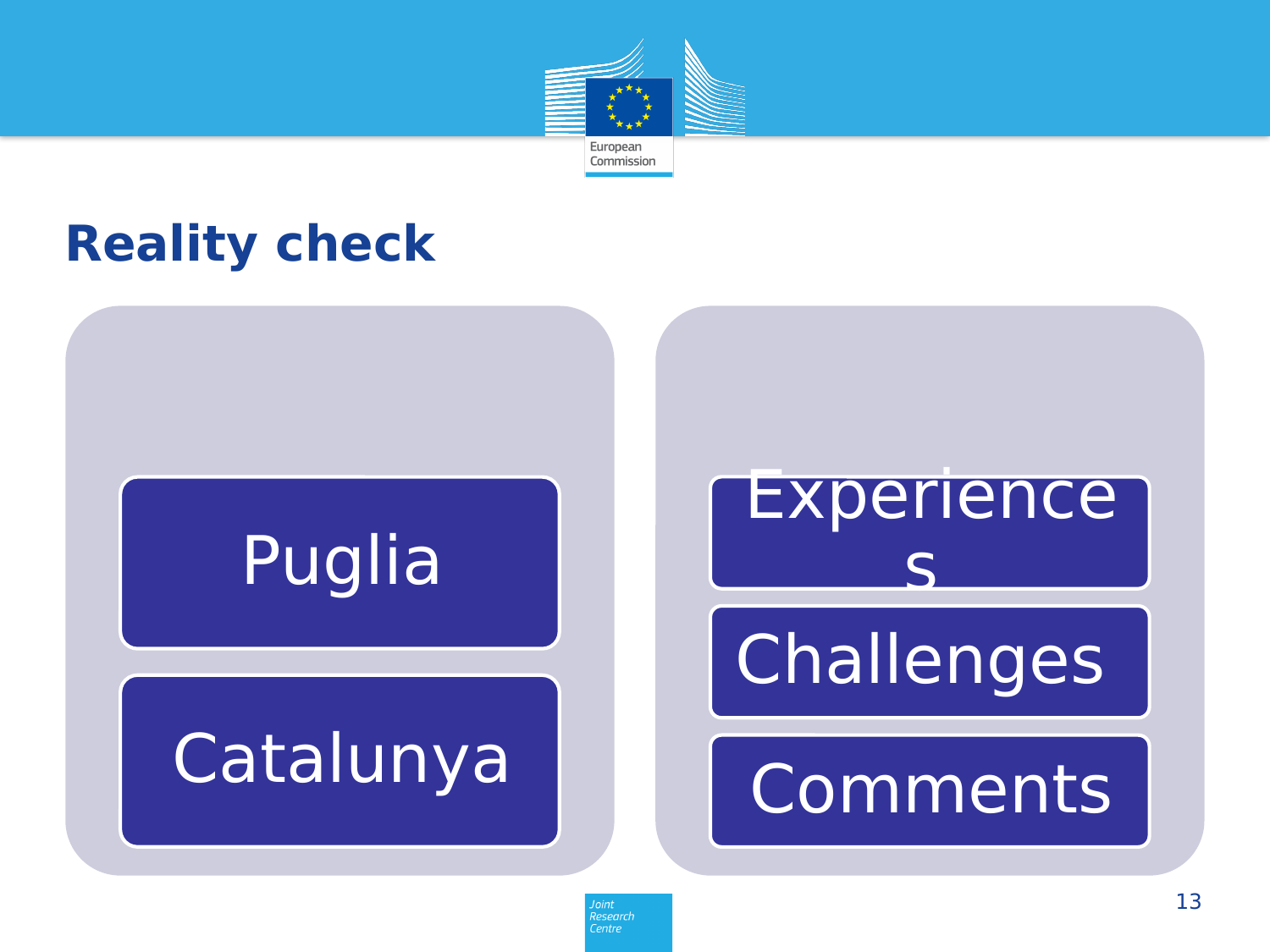

# Reality check

Puglia
Catalunya

Experiences
Challenges
Comments